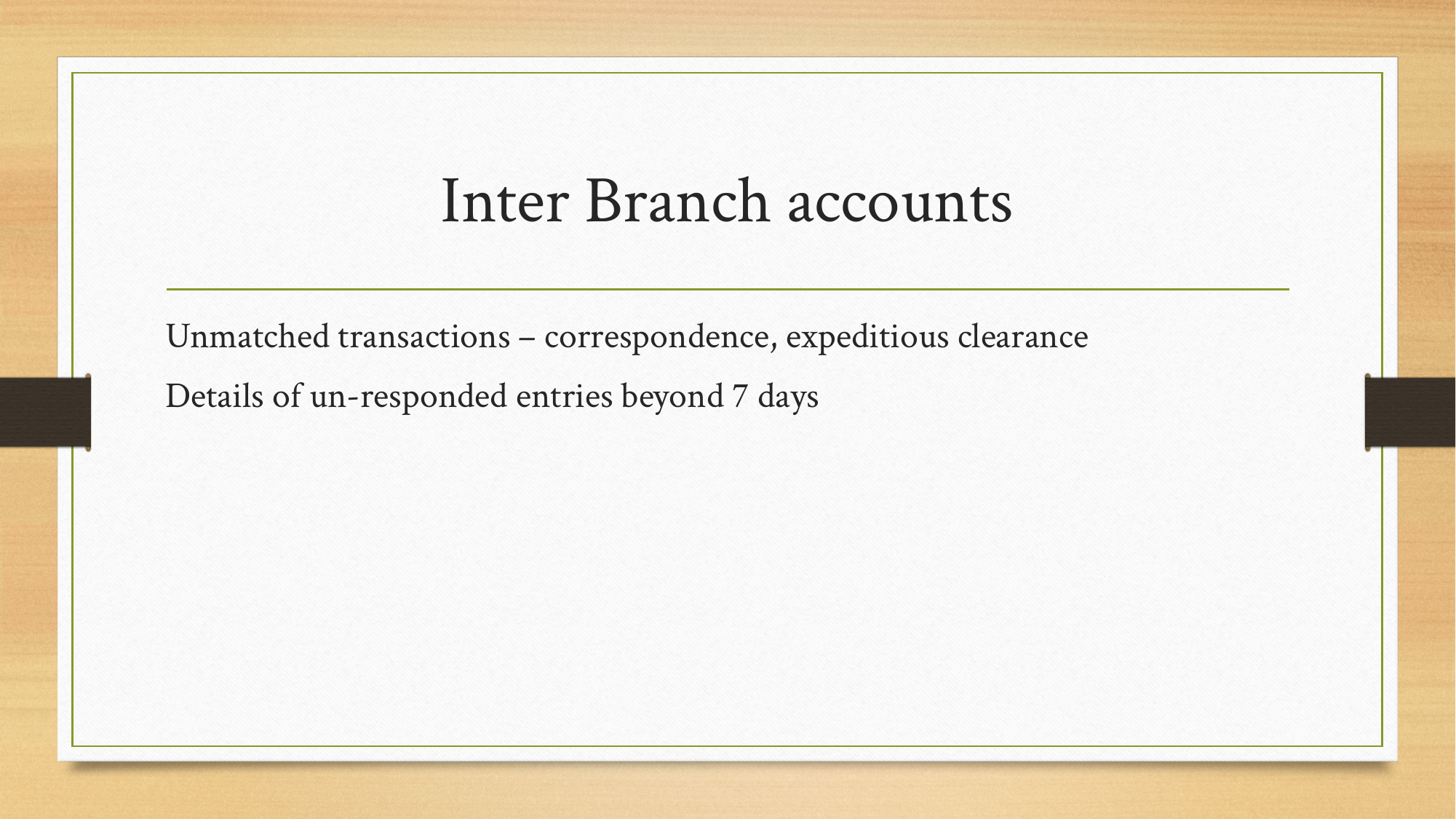

# Inter Branch accounts
Unmatched transactions – correspondence, expeditious clearance
Details of un-responded entries beyond 7 days